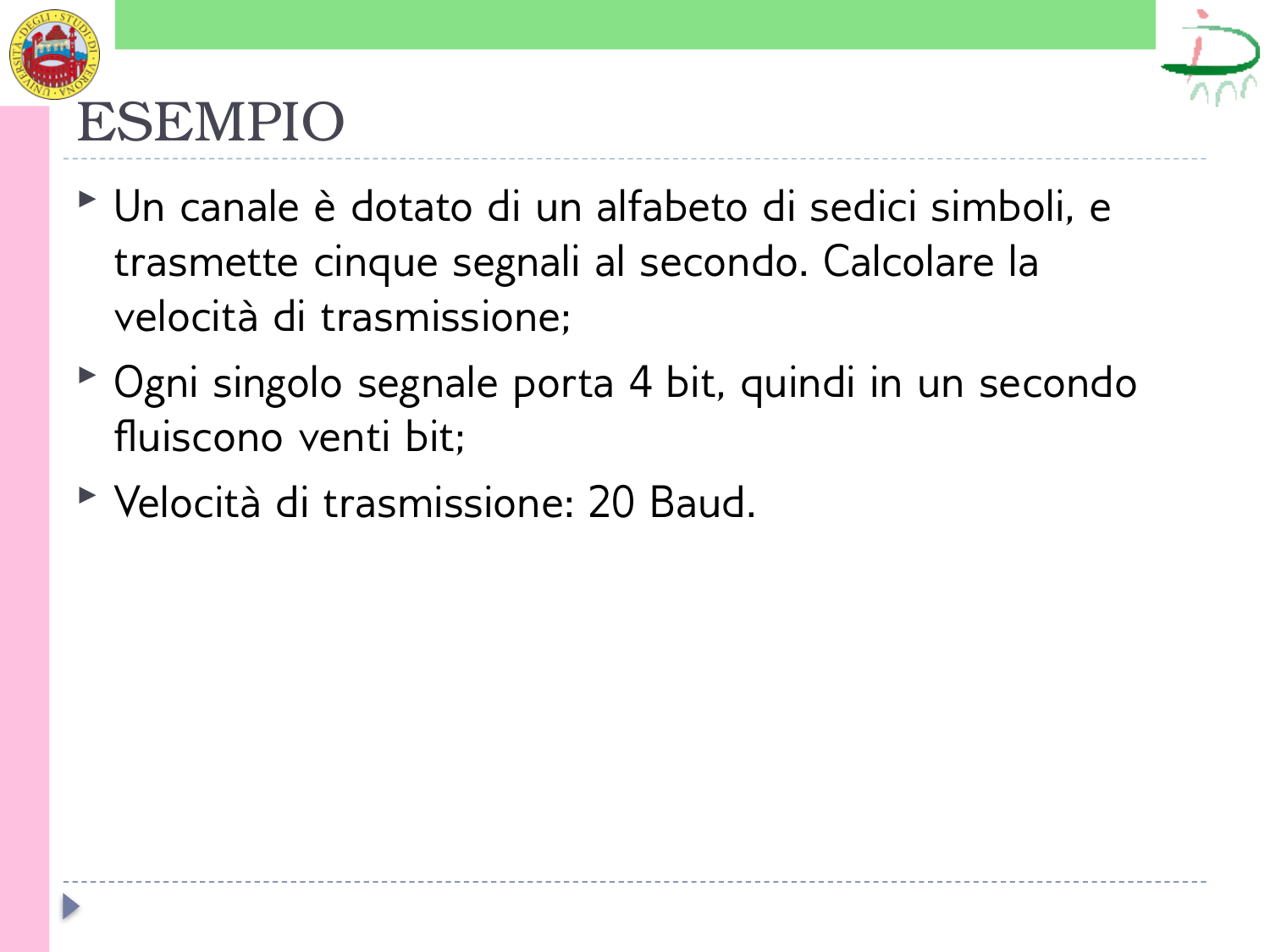

# ESEMPIO
Un canale è dotato di un alfabeto di sedici simboli, e trasmette cinque segnali al secondo. Calcolare la velocità di trasmissione;
Ogni singolo segnale porta 4 bit, quindi in un secondo fluiscono venti bit;
Velocità di trasmissione: 20 Baud.